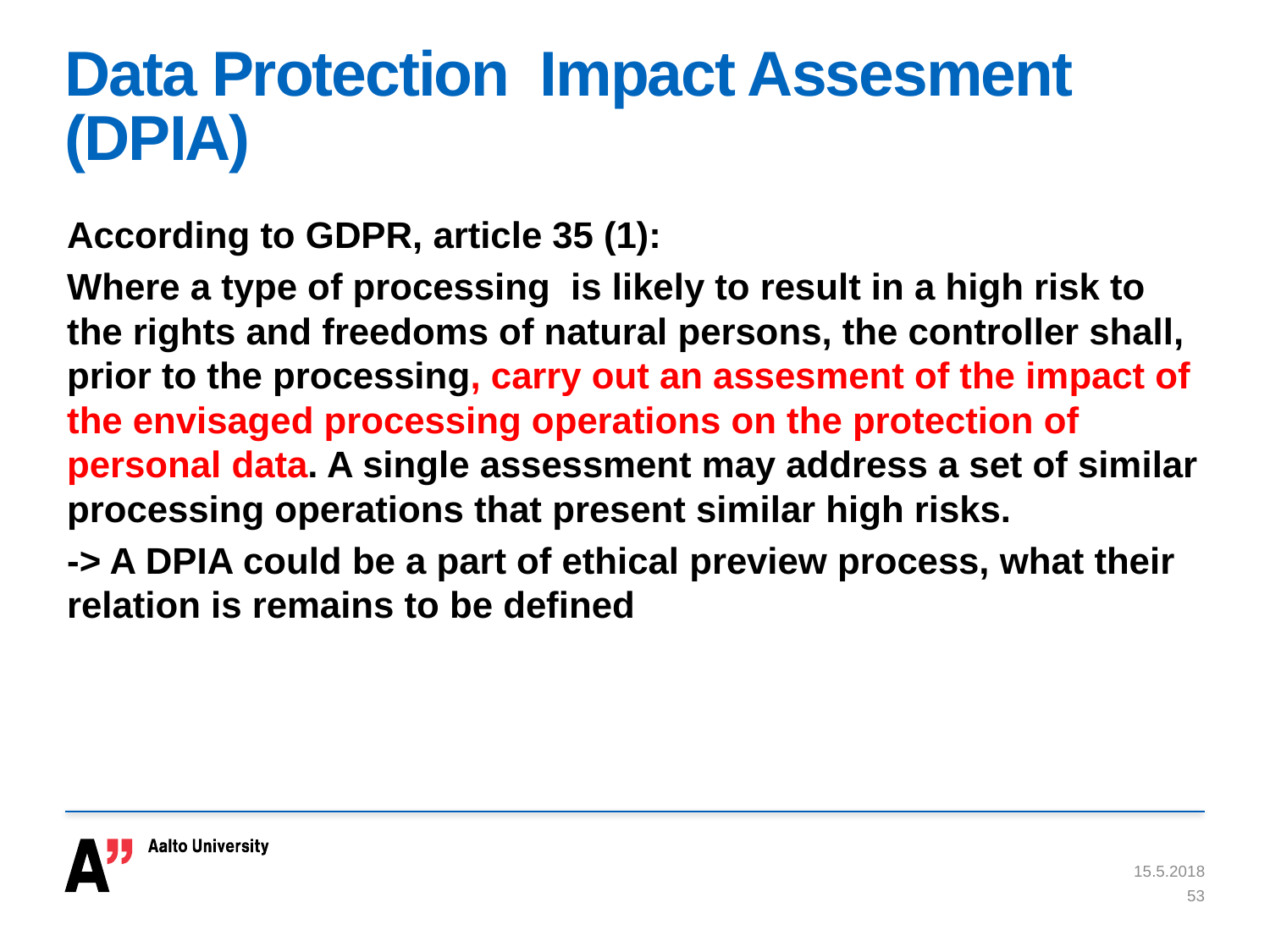

# Data Protection  Impact Assesment (DPIA)
According to GDPR, article 35 (1):
Where a type of processing  is likely to result in a high risk to the rights and freedoms of natural persons, the controller shall, prior to the processing, carry out an assesment of the impact of the envisaged processing operations on the protection of personal data. A single assessment may address a set of similar processing operations that present similar high risks.
-> A DPIA could be a part of ethical preview process, what their relation is remains to be defined

15.5.2018
53